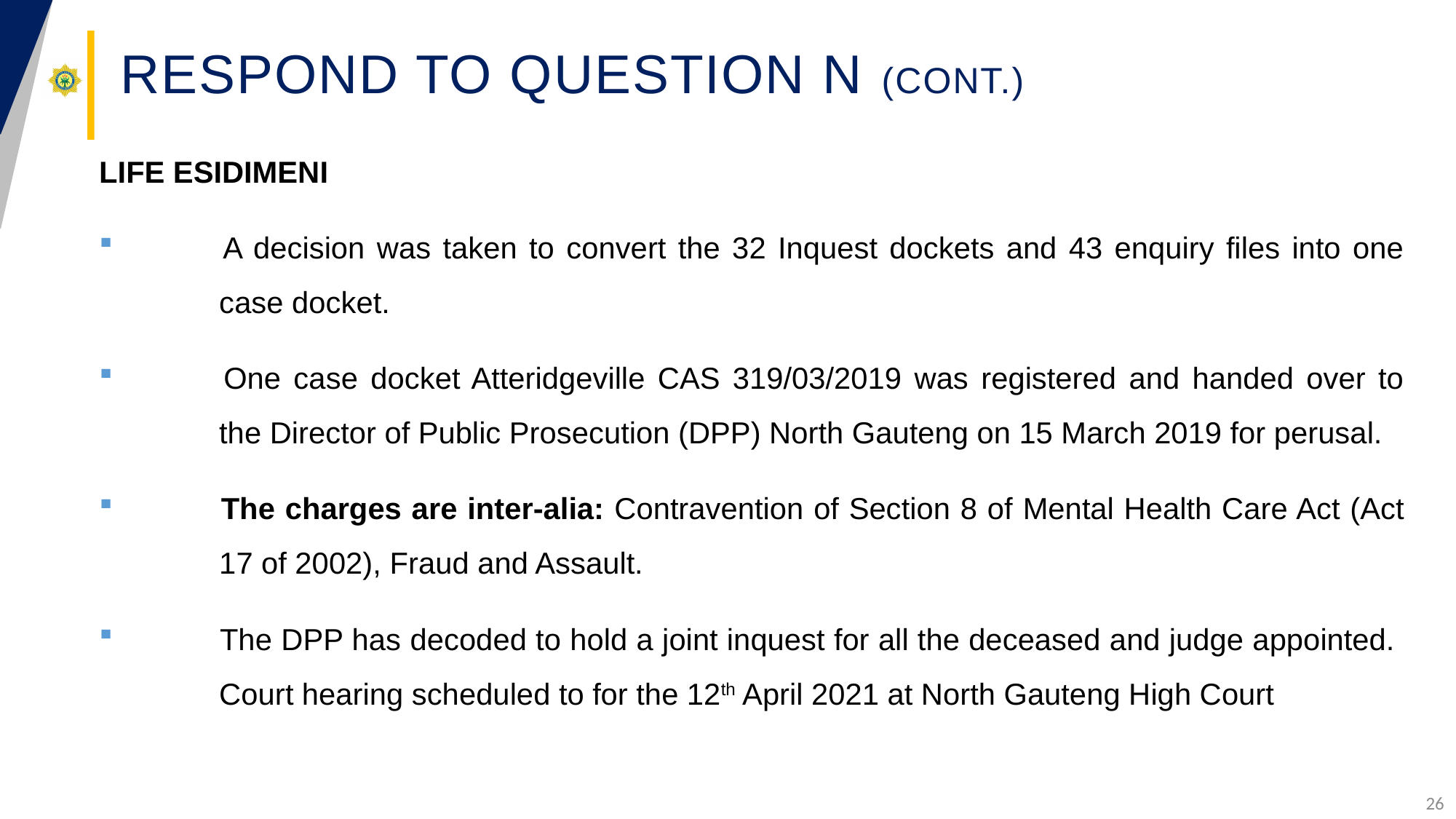

# Respond to question N (cont.)
LIFE ESIDIMENI
 	A decision was taken to convert the 32 Inquest dockets and 43 enquiry files into one 	case docket.
 	One case docket Atteridgeville CAS 319/03/2019 was registered and handed over to 	the Director of Public Prosecution (DPP) North Gauteng on 15 March 2019 for perusal.
 	The charges are inter-alia: Contravention of Section 8 of Mental Health Care Act (Act 	17 of 2002), Fraud and Assault.
 	The DPP has decoded to hold a joint inquest for all the deceased and judge appointed.  	Court hearing scheduled to for the 12th April 2021 at North Gauteng High Court
26